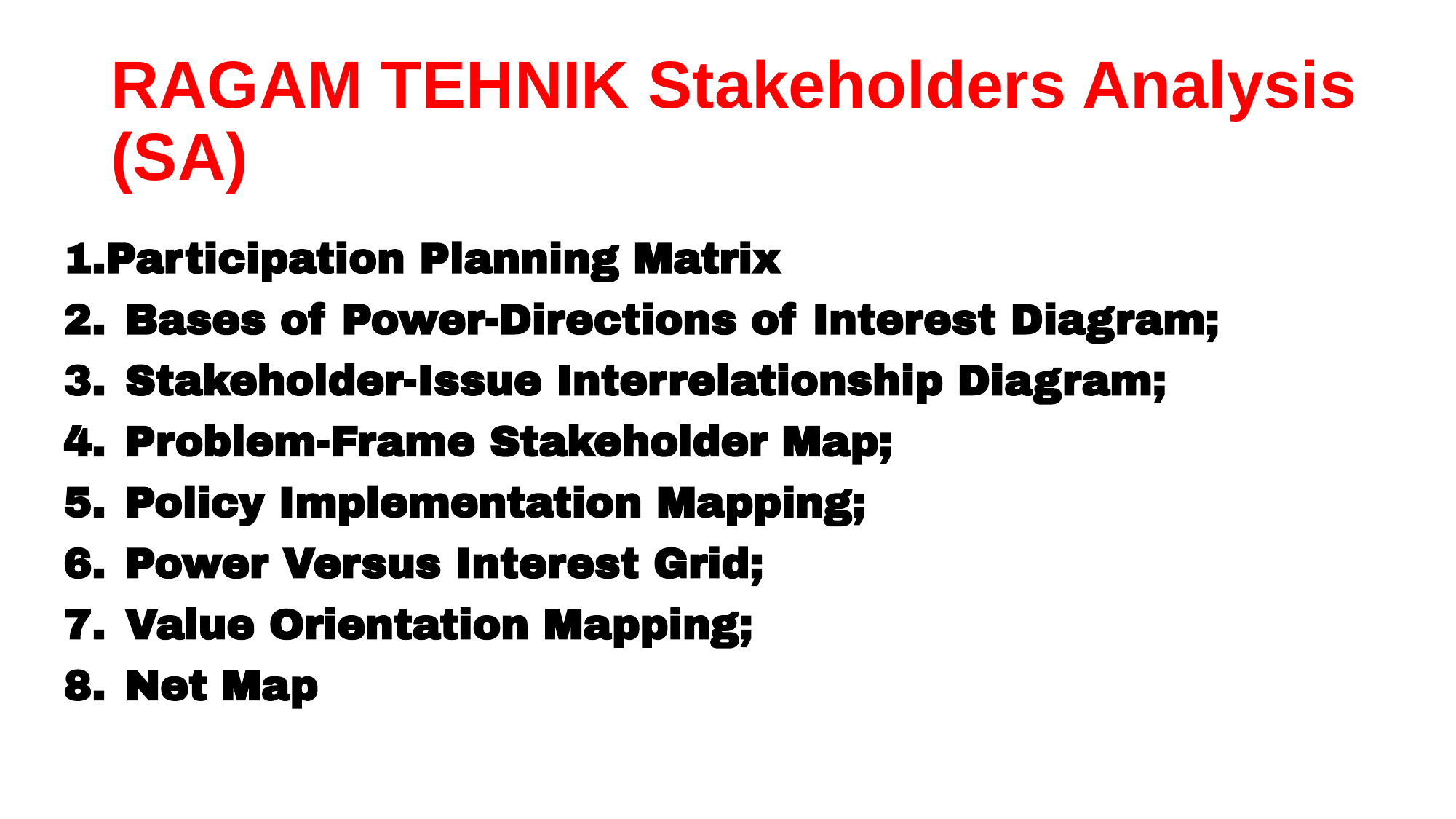

# RAGAM TEHNIK Stakeholders Analysis (SA)
Participation Planning Matrix
Bases of Power-Directions of Interest Diagram;
Stakeholder-Issue Interrelationship Diagram;
Problem-Frame Stakeholder Map;
Policy Implementation Mapping;
Power Versus Interest Grid;
Value Orientation Mapping;
Net Map